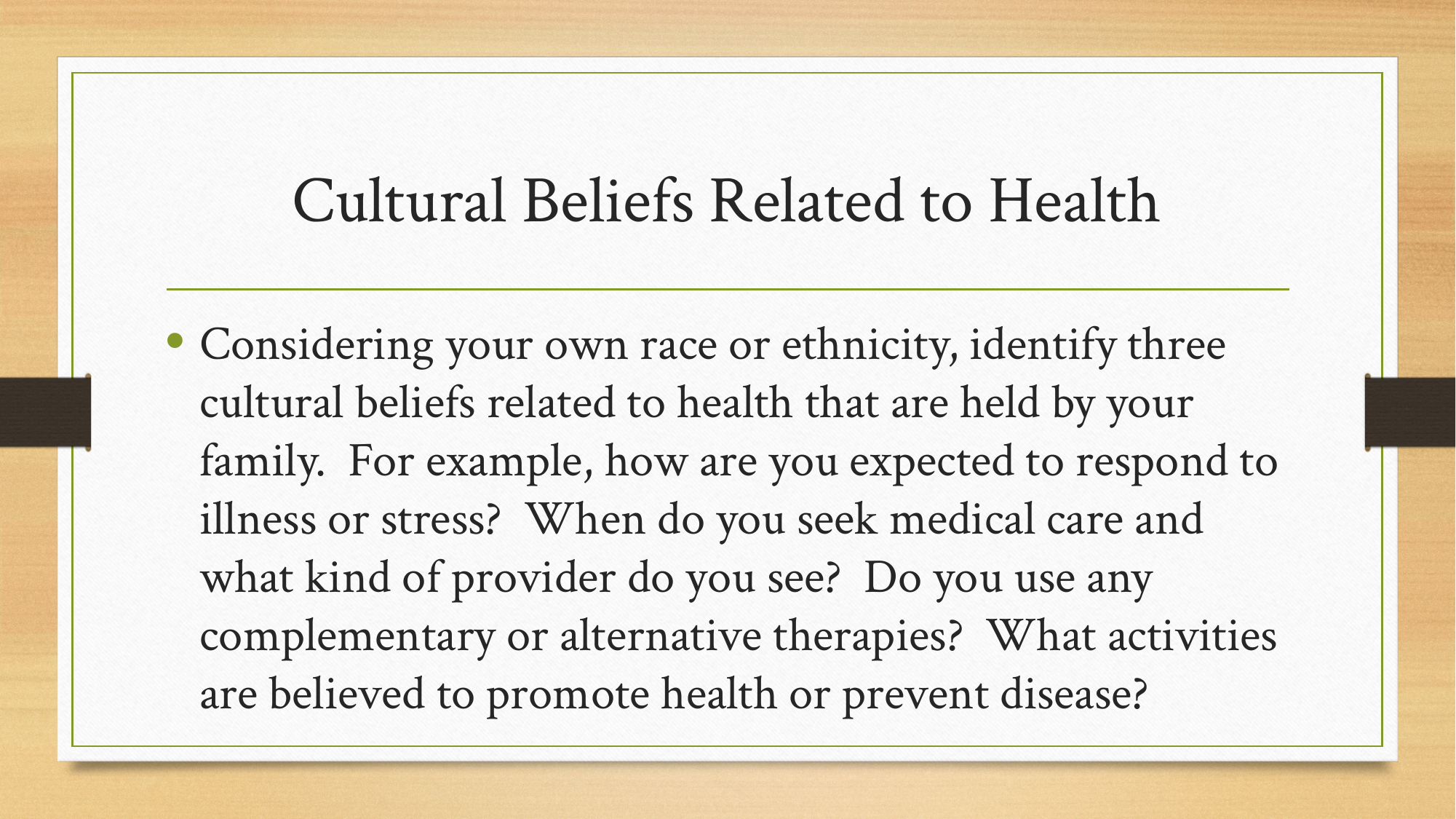

# Cultural Beliefs Related to Health
Considering your own race or ethnicity, identify three cultural beliefs related to health that are held by your family.  For example, how are you expected to respond to illness or stress?  When do you seek medical care and what kind of provider do you see?  Do you use any complementary or alternative therapies?  What activities are believed to promote health or prevent disease?